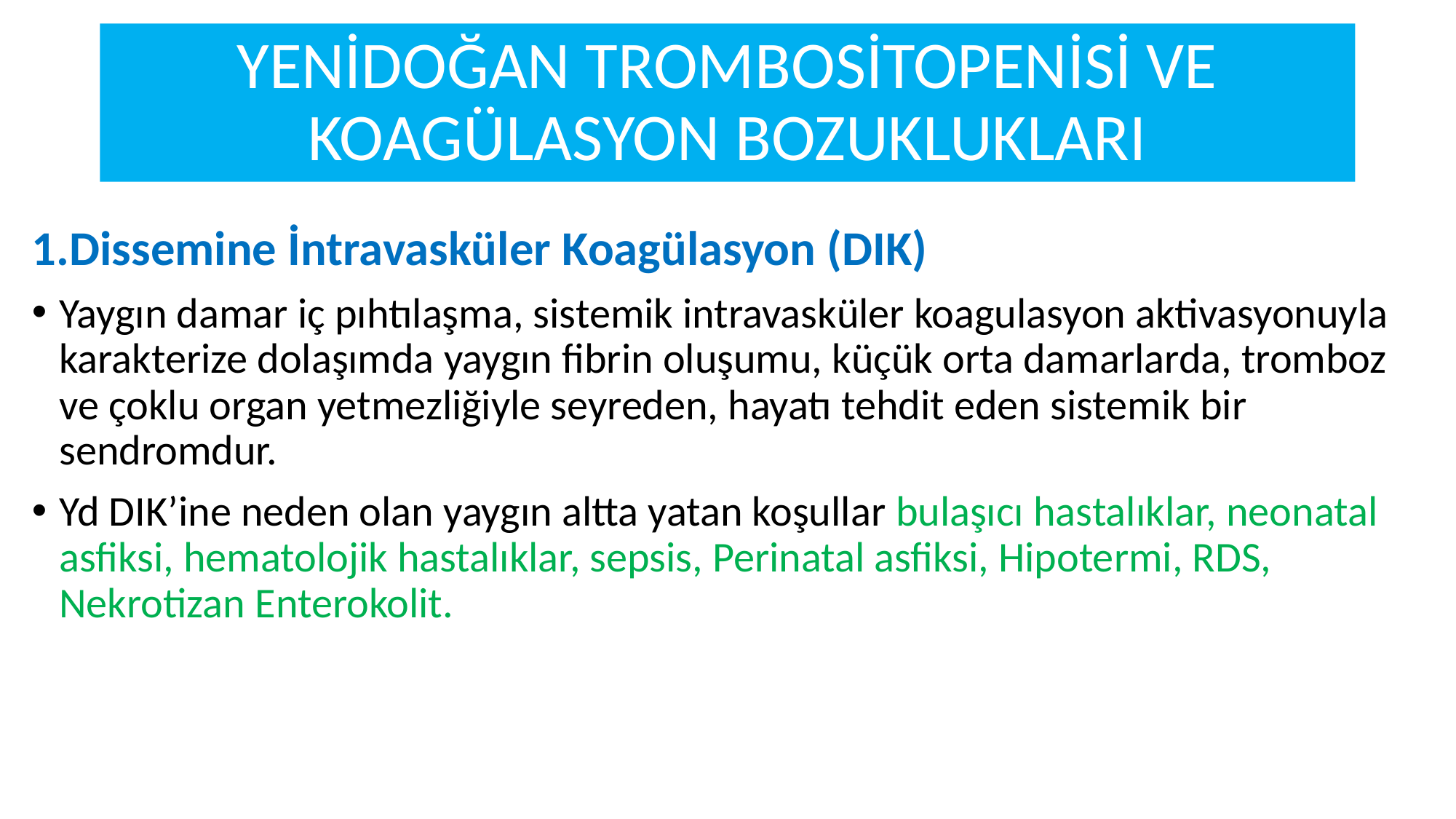

# YENİDOĞAN TROMBOSİTOPENİSİ VE KOAGÜLASYON BOZUKLUKLARI
1.Dissemine İntravasküler Koagülasyon (DIK)
Yaygın damar iç pıhtılaşma, sistemik intravasküler koagulasyon aktivasyonuyla karakterize dolaşımda yaygın fibrin oluşumu, küçük orta damarlarda, tromboz ve çoklu organ yetmezliğiyle seyreden, hayatı tehdit eden sistemik bir sendromdur.
Yd DIK’ine neden olan yaygın altta yatan koşullar bulaşıcı hastalıklar, neonatal asfiksi, hematolojik hastalıklar, sepsis, Perinatal asfiksi, Hipotermi, RDS, Nekrotizan Enterokolit.